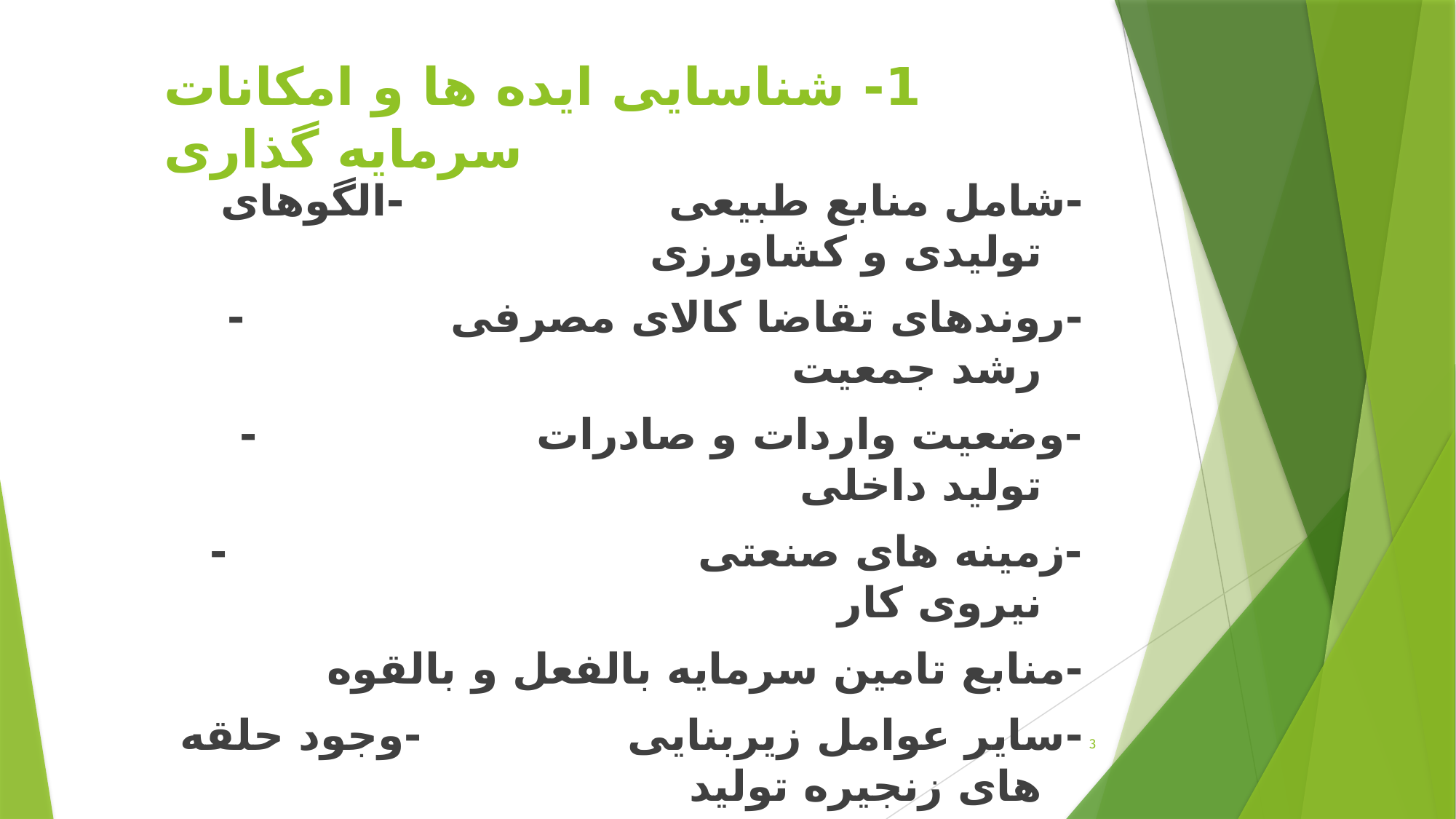

# 1- شناسایی ایده ها و امکانات سرمایه گذاری
-شامل منابع طبیعی  	                -الگوهای تولیدی و کشاورزی
-روندهای تقاضا کالای مصرفی              -رشد جمعیت
-وضعیت واردات و صادرات                   -تولید داخلی
-زمینه های صنعتی                                -نیروی کار
-منابع تامین سرمایه بالفعل و بالقوه
-سایر عوامل زیربنایی              -وجود حلقه های زنجیره تولید
-پیشینه های صنعتی                -امکان رشد و گسترش تولید
3